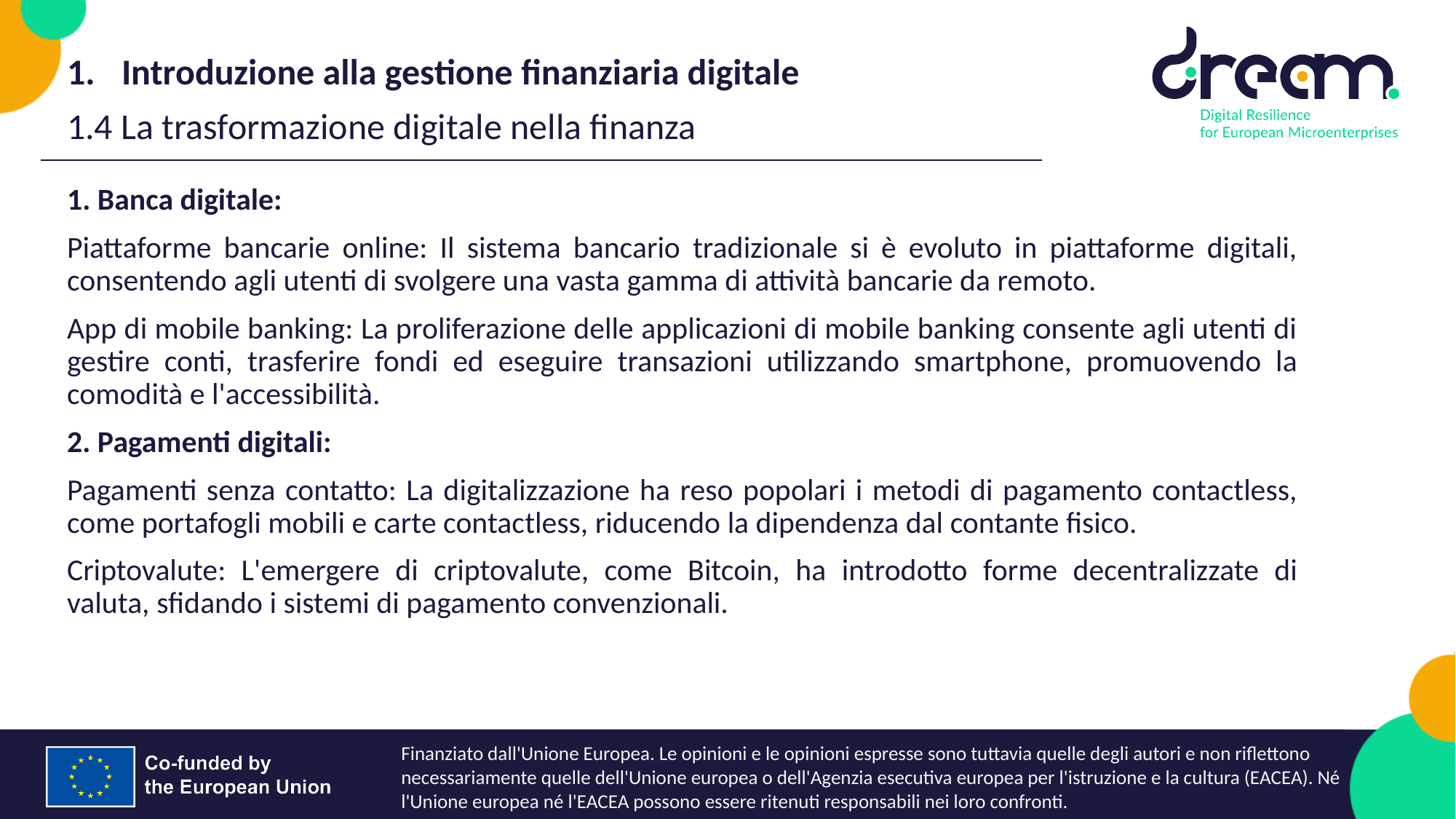

Introduzione alla gestione finanziaria digitale
1.4 La trasformazione digitale nella finanza
1. Banca digitale:
Piattaforme bancarie online: Il sistema bancario tradizionale si è evoluto in piattaforme digitali, consentendo agli utenti di svolgere una vasta gamma di attività bancarie da remoto.
App di mobile banking: La proliferazione delle applicazioni di mobile banking consente agli utenti di gestire conti, trasferire fondi ed eseguire transazioni utilizzando smartphone, promuovendo la comodità e l'accessibilità.
2. Pagamenti digitali:
Pagamenti senza contatto: La digitalizzazione ha reso popolari i metodi di pagamento contactless, come portafogli mobili e carte contactless, riducendo la dipendenza dal contante fisico.
Criptovalute: L'emergere di criptovalute, come Bitcoin, ha introdotto forme decentralizzate di valuta, sfidando i sistemi di pagamento convenzionali.